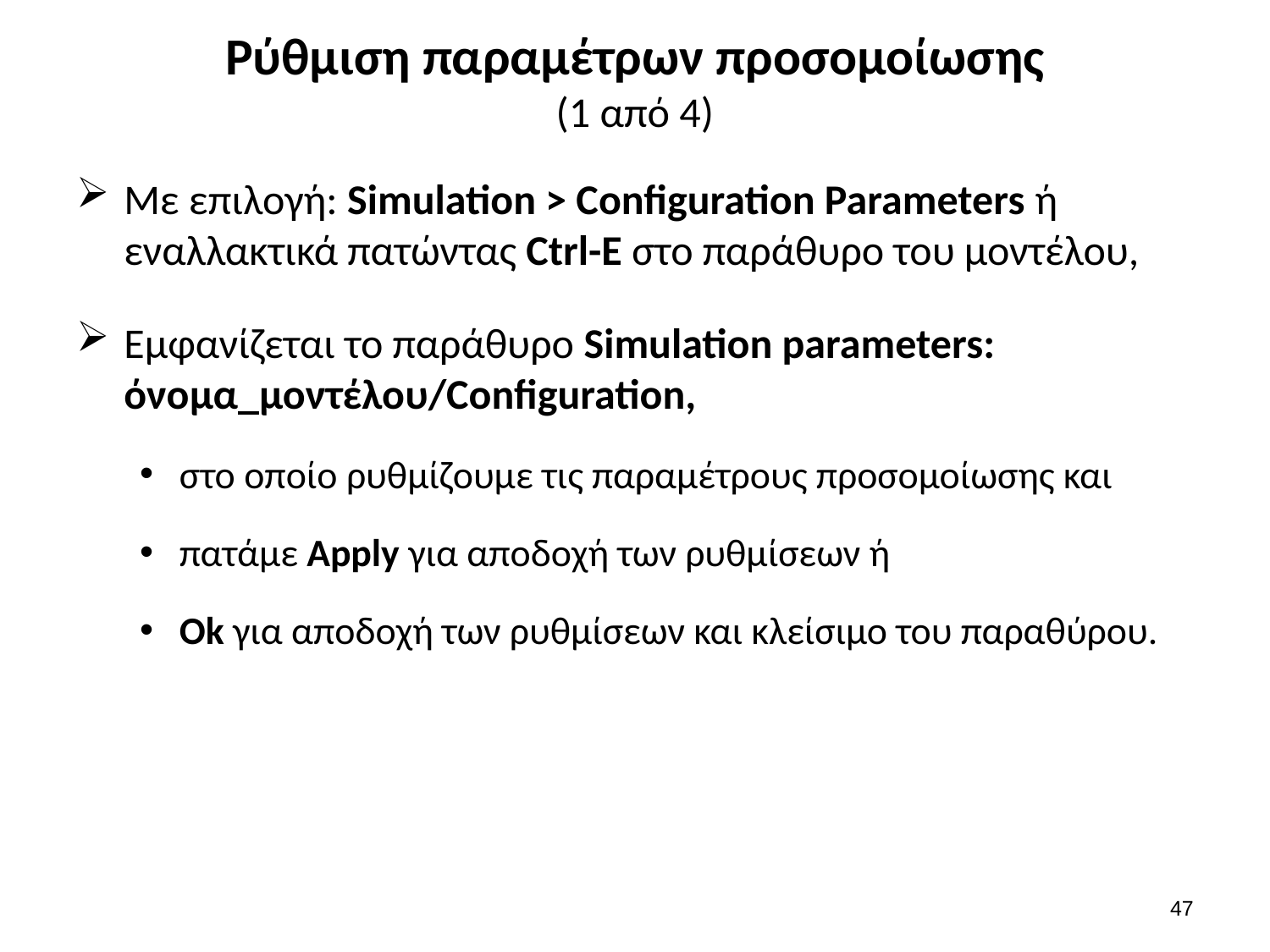

# Ρύθμιση παραμέτρων προσομοίωσης (1 από 4)
Με επιλογή: Simulation > Configuration Parameters ή εναλλακτικά πατώντας Ctrl-E στο παράθυρο του μοντέλου,
Εμφανίζεται το παράθυρο Simulation parameters: όνομα_μοντέλου/Configuration,
στο οποίο ρυθμίζουμε τις παραμέτρους προσομοίωσης και
πατάμε Apply για αποδοχή των ρυθμίσεων ή
Ok για αποδοχή των ρυθμίσεων και κλείσιμο του παραθύρου.

47